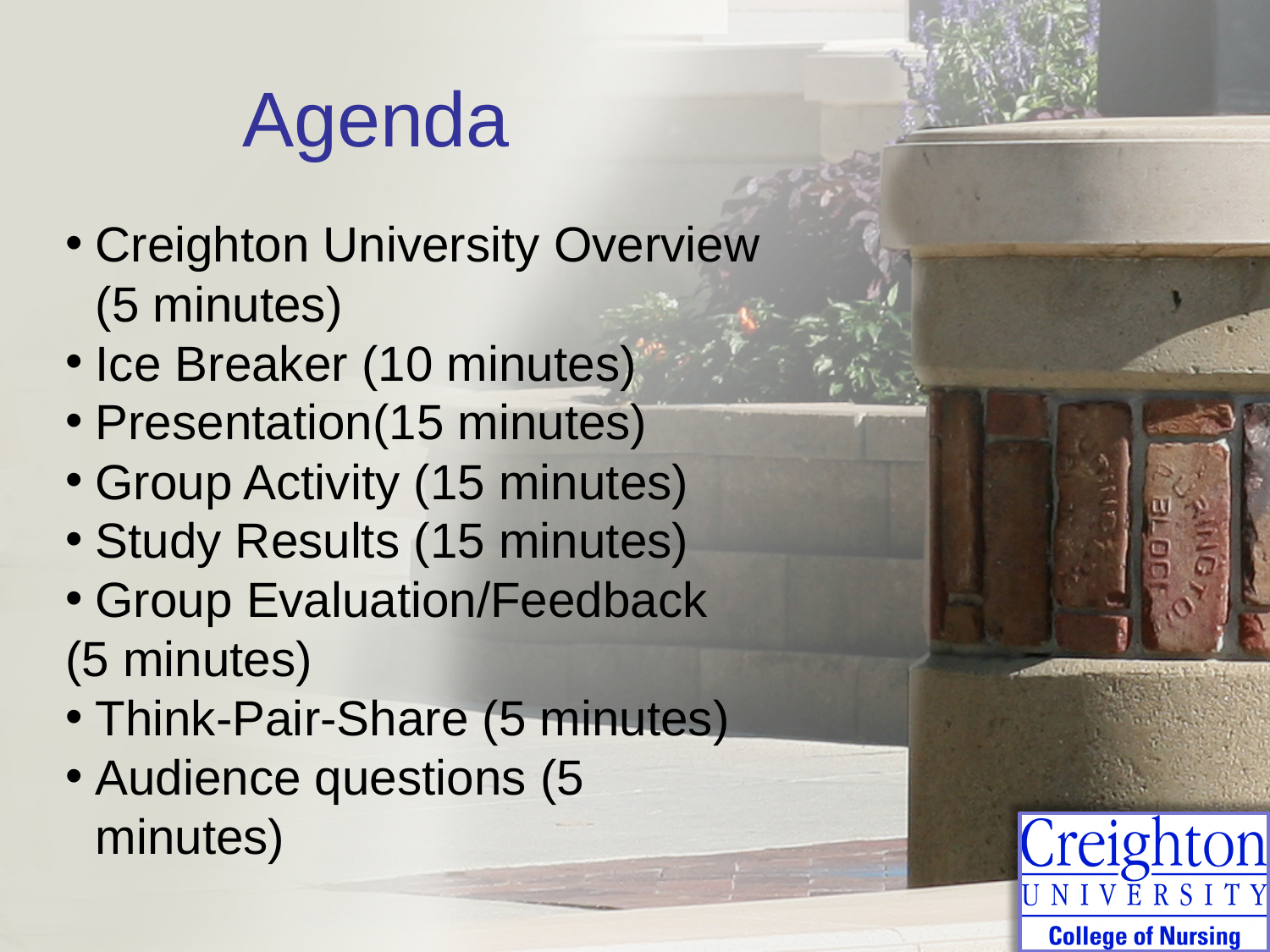

Agenda
Creighton University Overview (5 minutes)
Ice Breaker (10 minutes)
Presentation(15 minutes)
Group Activity (15 minutes)
Study Results (15 minutes)
Group Evaluation/Feedback
(5 minutes)
Think-Pair-Share (5 minutes)
Audience questions (5 minutes)